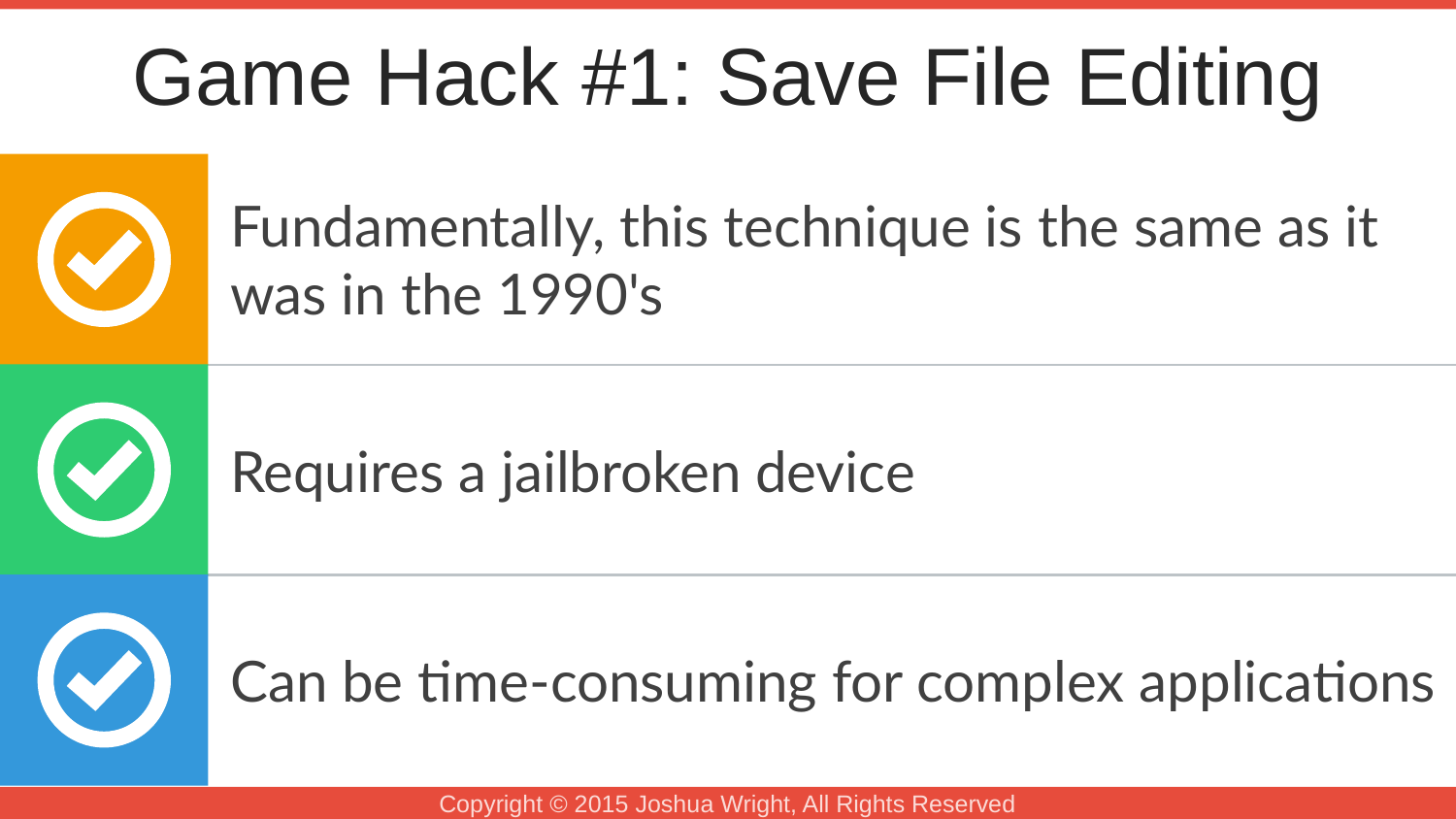

# Game Hack #1: Save File Editing

Fundamentally, this technique is the same as it was in the 1990's

Requires a jailbroken device

Can be time-consuming for complex applications